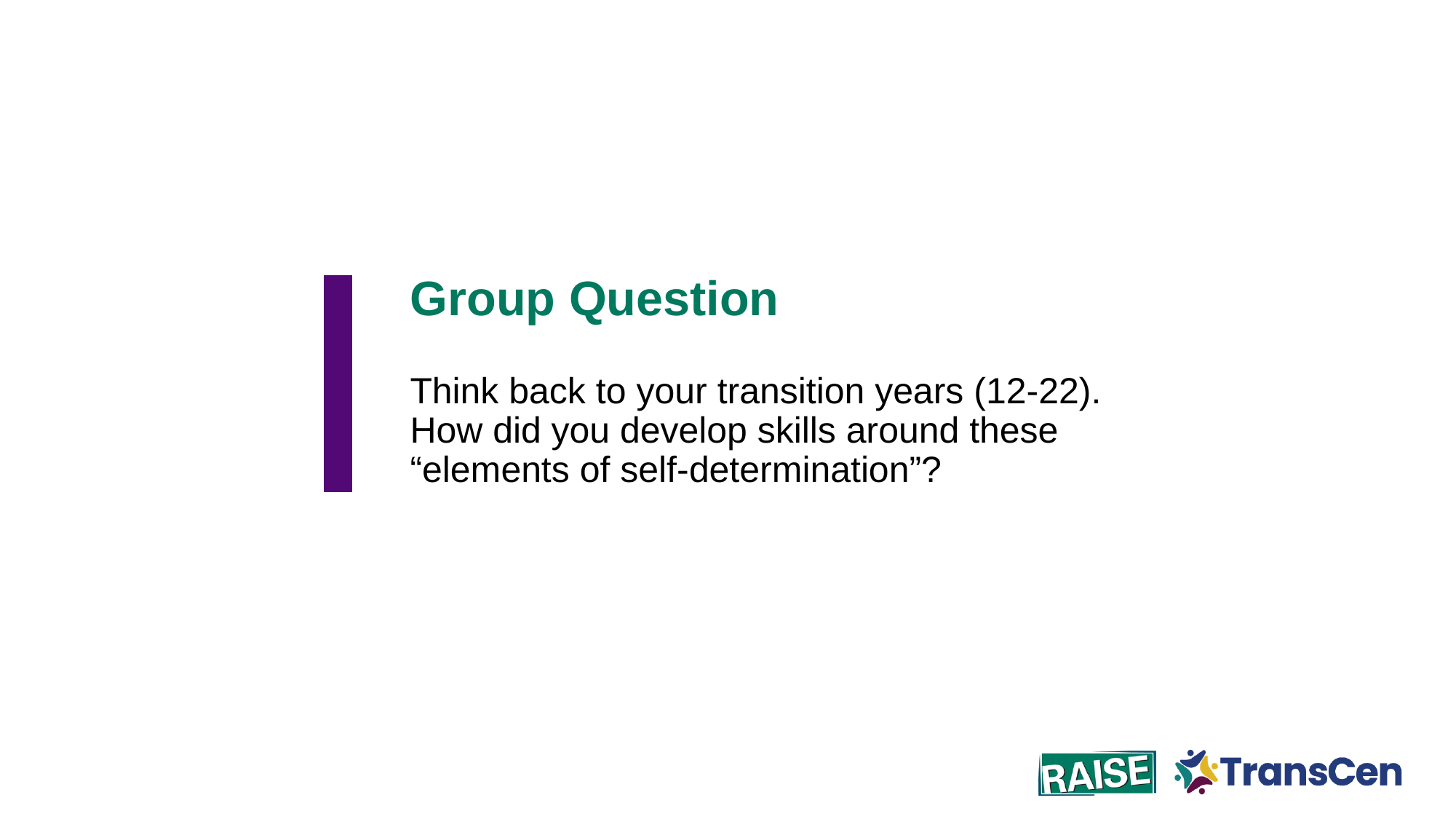

Group Question

Think back to your transition years (12-22). How did you develop skills around these “elements of self-determination”?